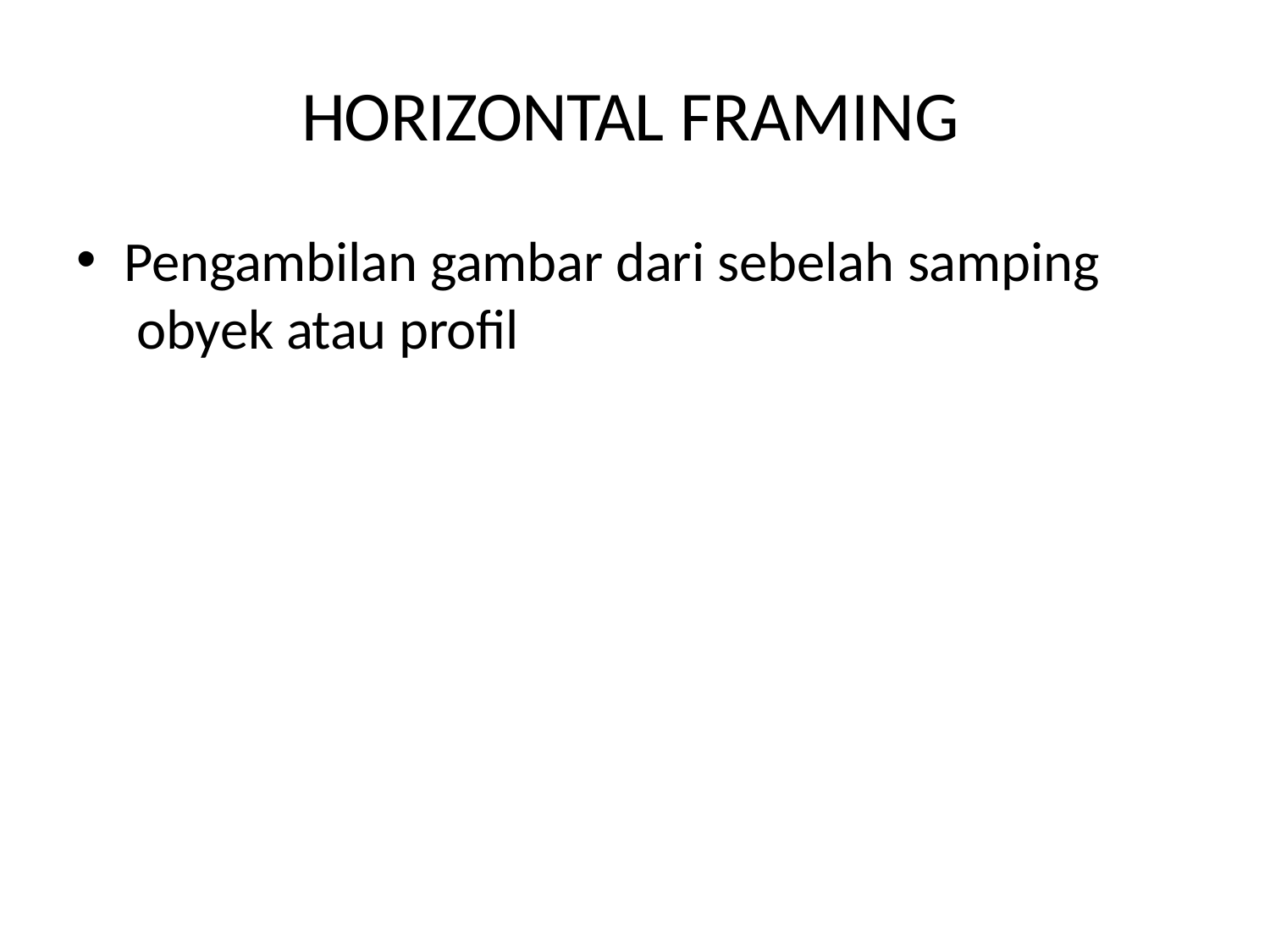

HORIZONTAL FRAMING
Pengambilan gambar dari sebelah samping  obyek atau profil